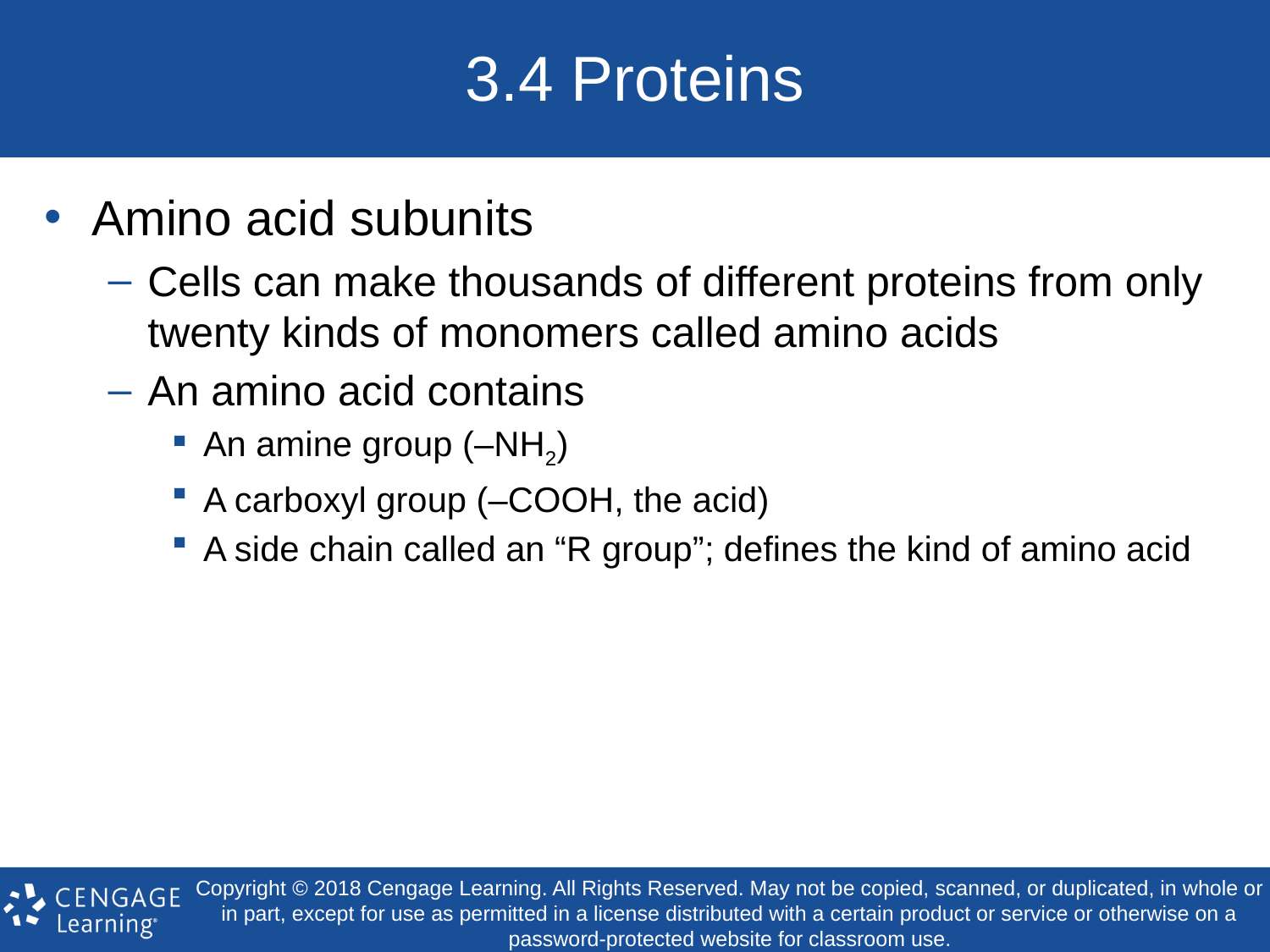

# 3.4 Proteins
Amino acid subunits
Cells can make thousands of different proteins from only twenty kinds of monomers called amino acids
An amino acid contains
An amine group (–NH2)
A carboxyl group (–COOH, the acid)
A side chain called an “R group”; defines the kind of amino acid